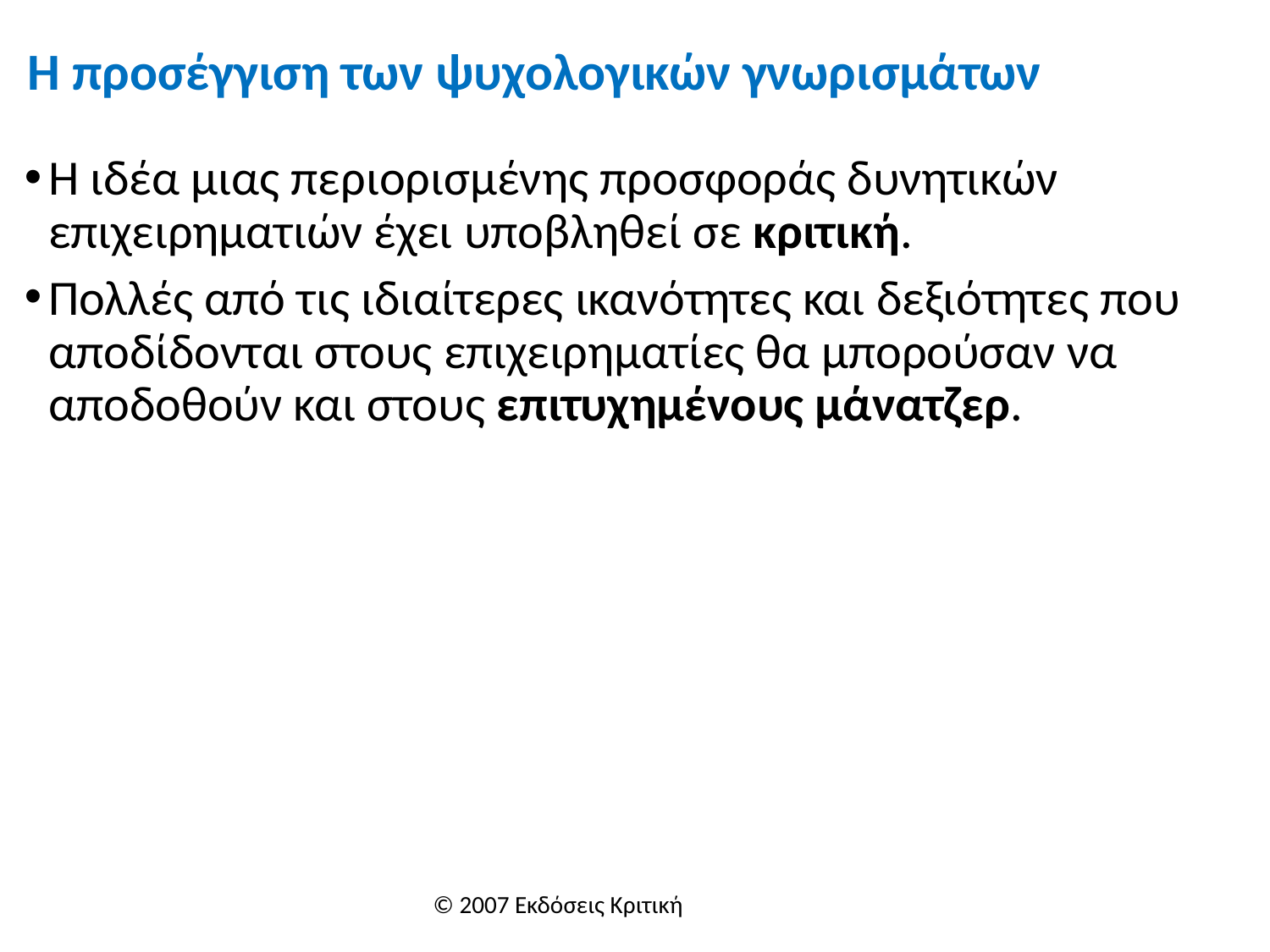

# Η προσέγγιση των ψυχολογικών γνωρισμάτων
Η ιδέα μιας περιορισμένης προσφοράς δυνητικών επιχειρηματιών έχει υποβληθεί σε κριτική.
Πολλές από τις ιδιαίτερες ικανότητες και δεξιότητες που αποδίδονται στους επιχειρηματίες θα μπορούσαν να αποδοθούν και στους επιτυχημένους μάνατζερ.
© 2007 Εκδόσεις Κριτική